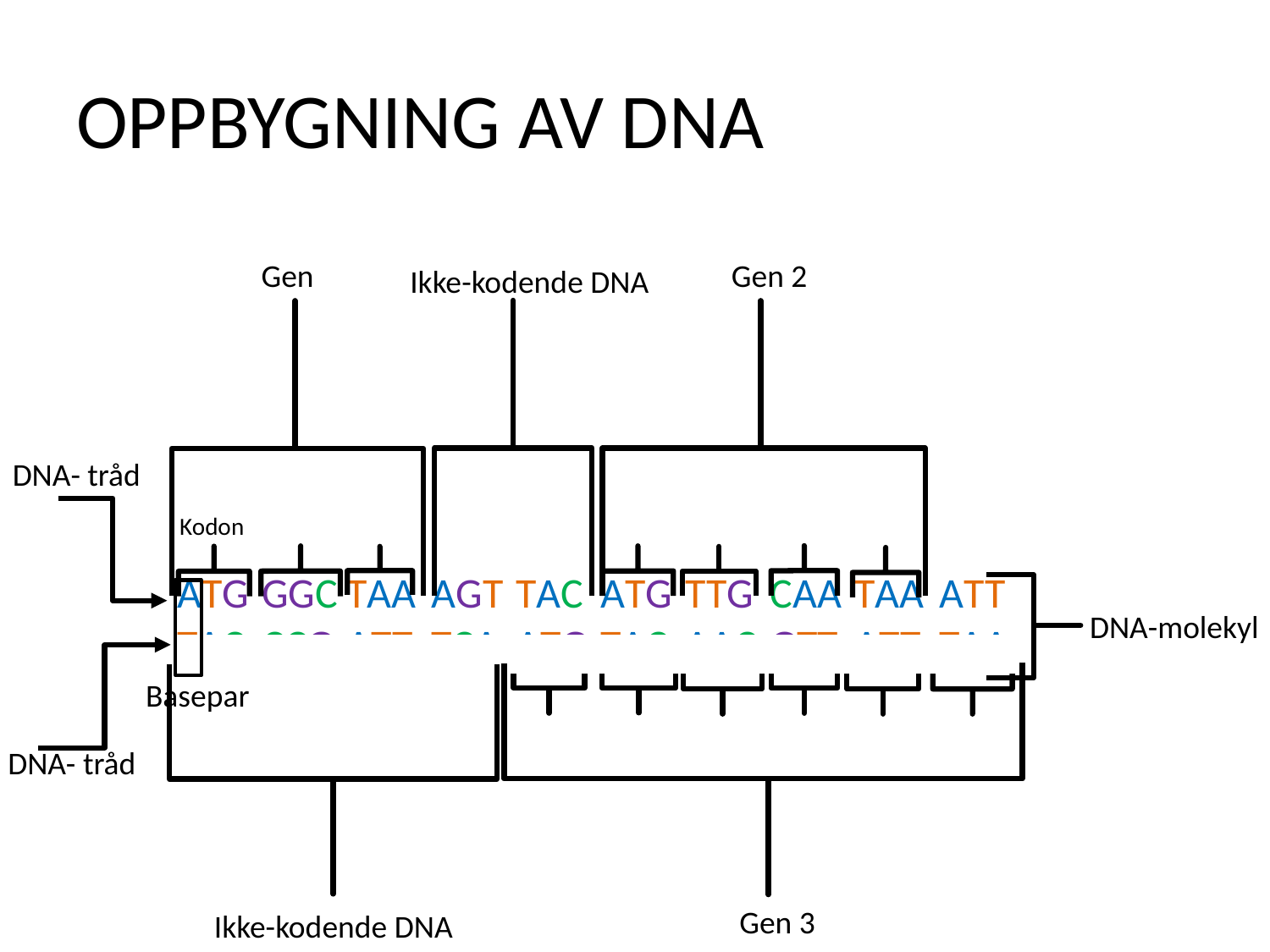

# OPPBYGNING AV DNA
Gen 2

Gen

Ikke-kodende DNA

DNA- tråd
Kodon

DNA-molekyl
| ATG | GGC | TAA | AGT | TAC | ATG | TTG | CAA | TAA | ATT |
| --- | --- | --- | --- | --- | --- | --- | --- | --- | --- |
| TAC | CCG | ATT | TCA | ATG | TAC | AAC | GTT | ATT | TAA |

DNA- tråd

Gen 3

Ikke-kodende DNA
Basepar